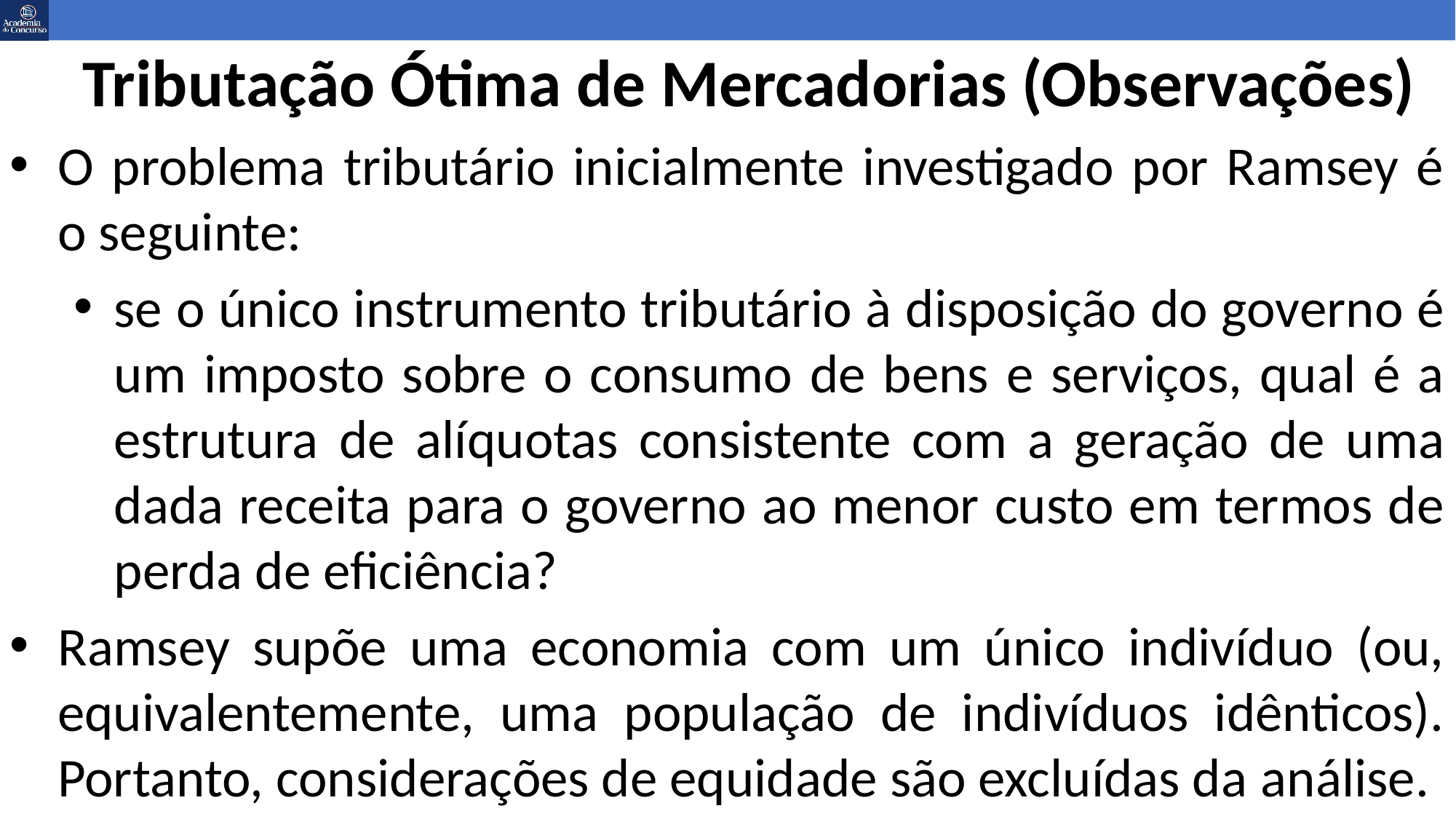

# Tributação Ótima de Mercadorias (Observações)
O problema tributário inicialmente investigado por Ramsey é o seguinte:
se o único instrumento tributário à disposição do governo é um imposto sobre o consumo de bens e serviços, qual é a estrutura de alíquotas consistente com a geração de uma dada receita para o governo ao menor custo em termos de perda de eficiência?
Ramsey supõe uma economia com um único indivíduo (ou, equivalentemente, uma população de indivíduos idênticos). Portanto, considerações de equidade são excluídas da análise.